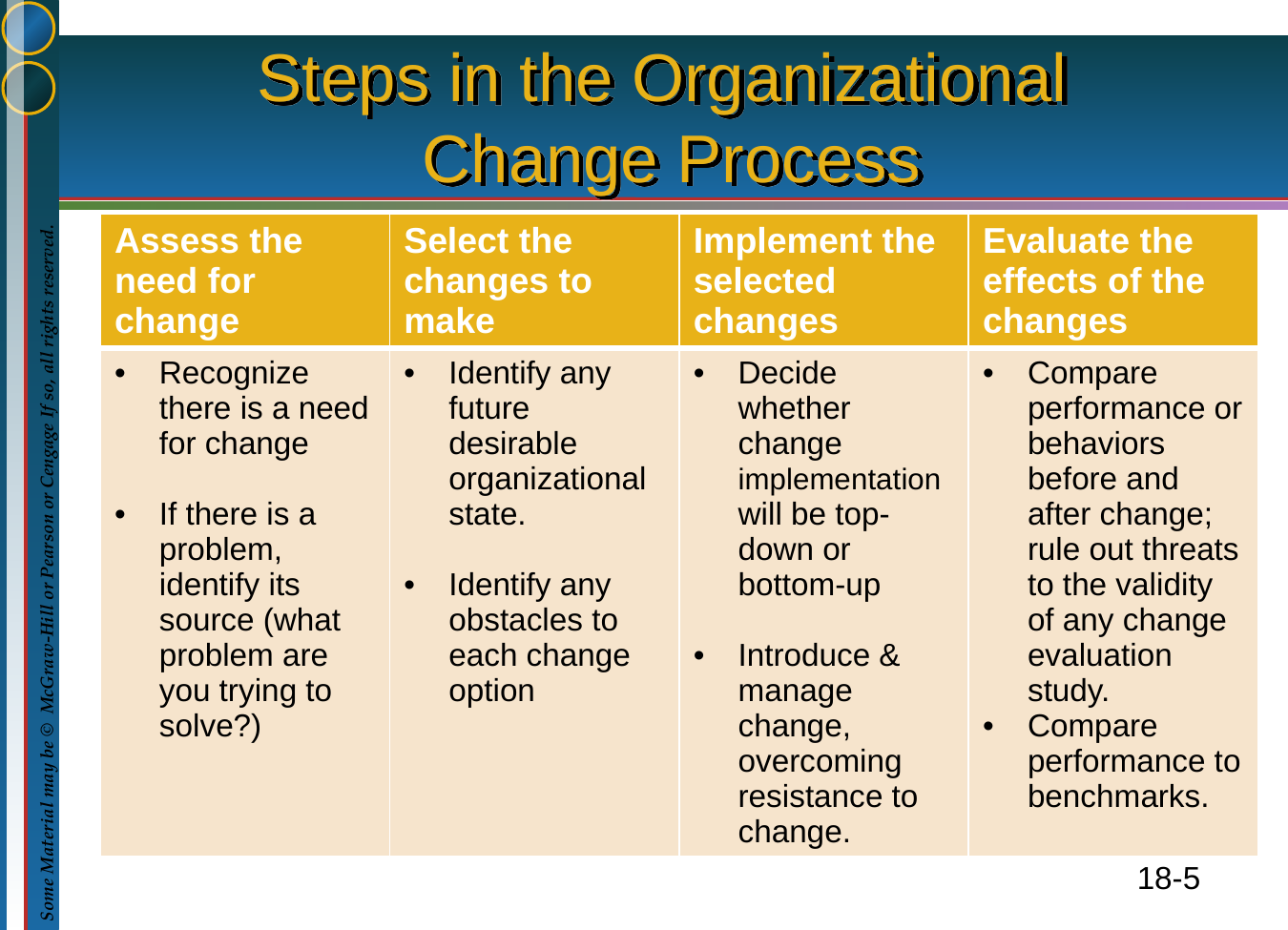

# Steps in the Organizational Change Process
| Assess the need for change | Select the changes to make | Implement the selected changes | Evaluate the effects of the changes |
| --- | --- | --- | --- |
| Recognize there is a need for change If there is a problem, identify its source (what problem are you trying to solve?) | Identify any future desirable organizational state. Identify any obstacles to each change option | Decide whether change implementation will be top-down or bottom-up Introduce & manage change, overcoming resistance to change. | Compare performance or behaviors before and after change; rule out threats to the validity of any change evaluation study. Compare performance to benchmarks. |